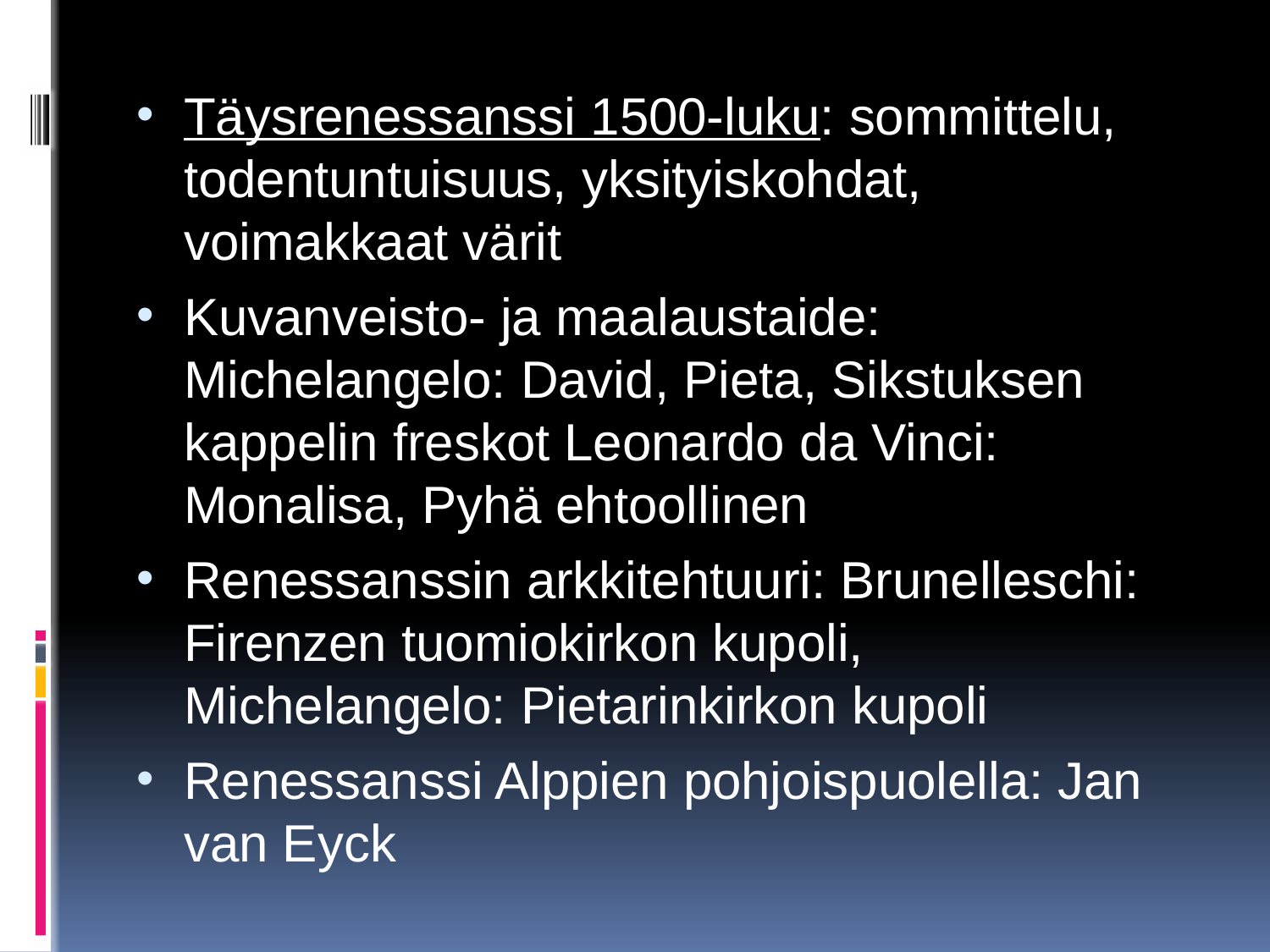

#
Täysrenessanssi 1500-luku: sommittelu, todentuntuisuus, yksityiskohdat, voimakkaat värit
Kuvanveisto- ja maalaustaide: Michelangelo: David, Pieta, Sikstuksen kappelin freskot Leonardo da Vinci: Monalisa, Pyhä ehtoollinen
Renessanssin arkkitehtuuri: Brunelleschi: Firenzen tuomiokirkon kupoli, Michelangelo: Pietarinkirkon kupoli
Renessanssi Alppien pohjoispuolella: Jan van Eyck